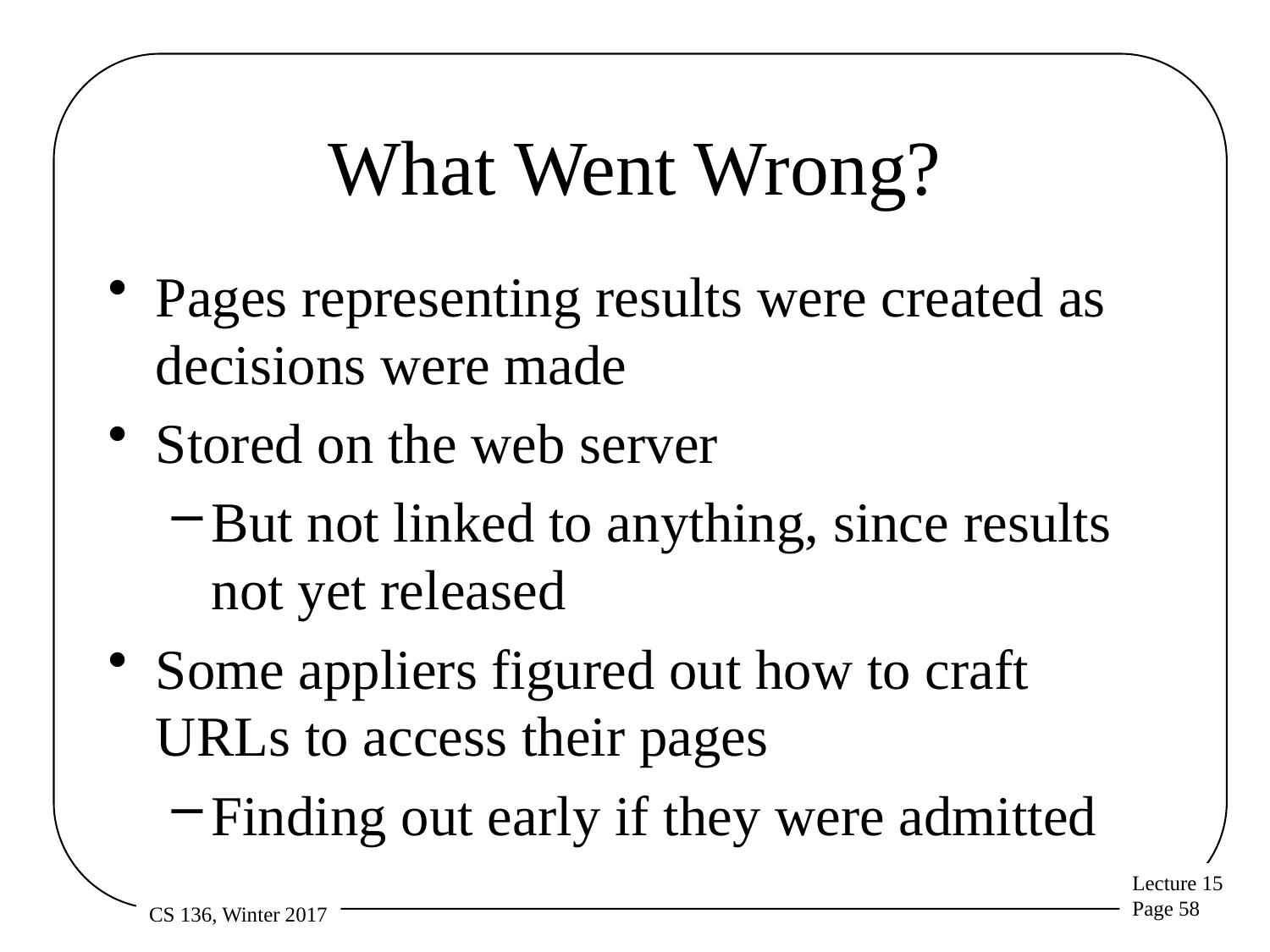

# What Went Wrong?
Pages representing results were created as decisions were made
Stored on the web server
But not linked to anything, since results not yet released
Some appliers figured out how to craft URLs to access their pages
Finding out early if they were admitted